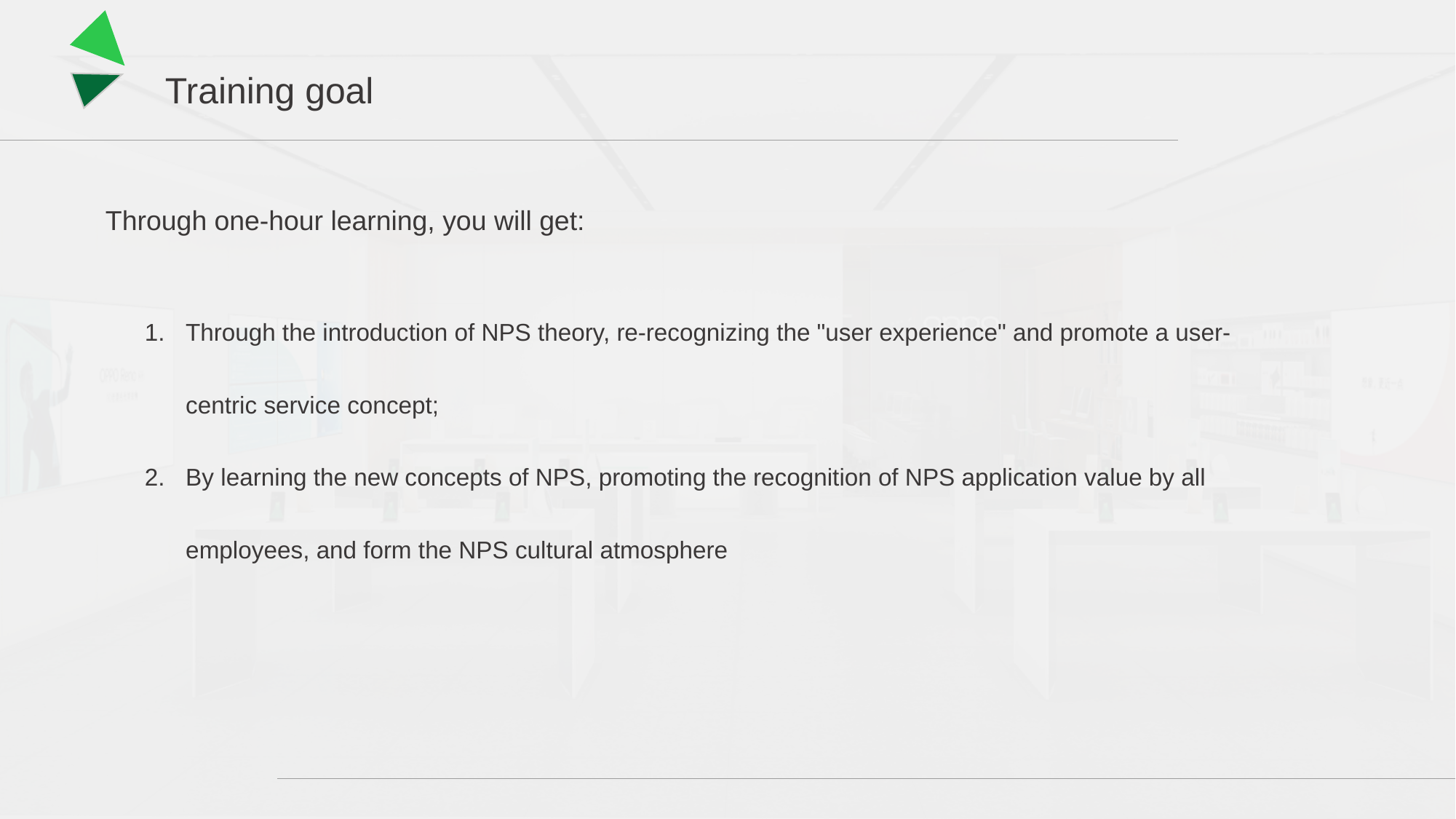

Training goal
Through one-hour learning, you will get:
Through the introduction of NPS theory, re-recognizing the "user experience" and promote a user-centric service concept;
By learning the new concepts of NPS, promoting the recognition of NPS application value by all employees, and form the NPS cultural atmosphere